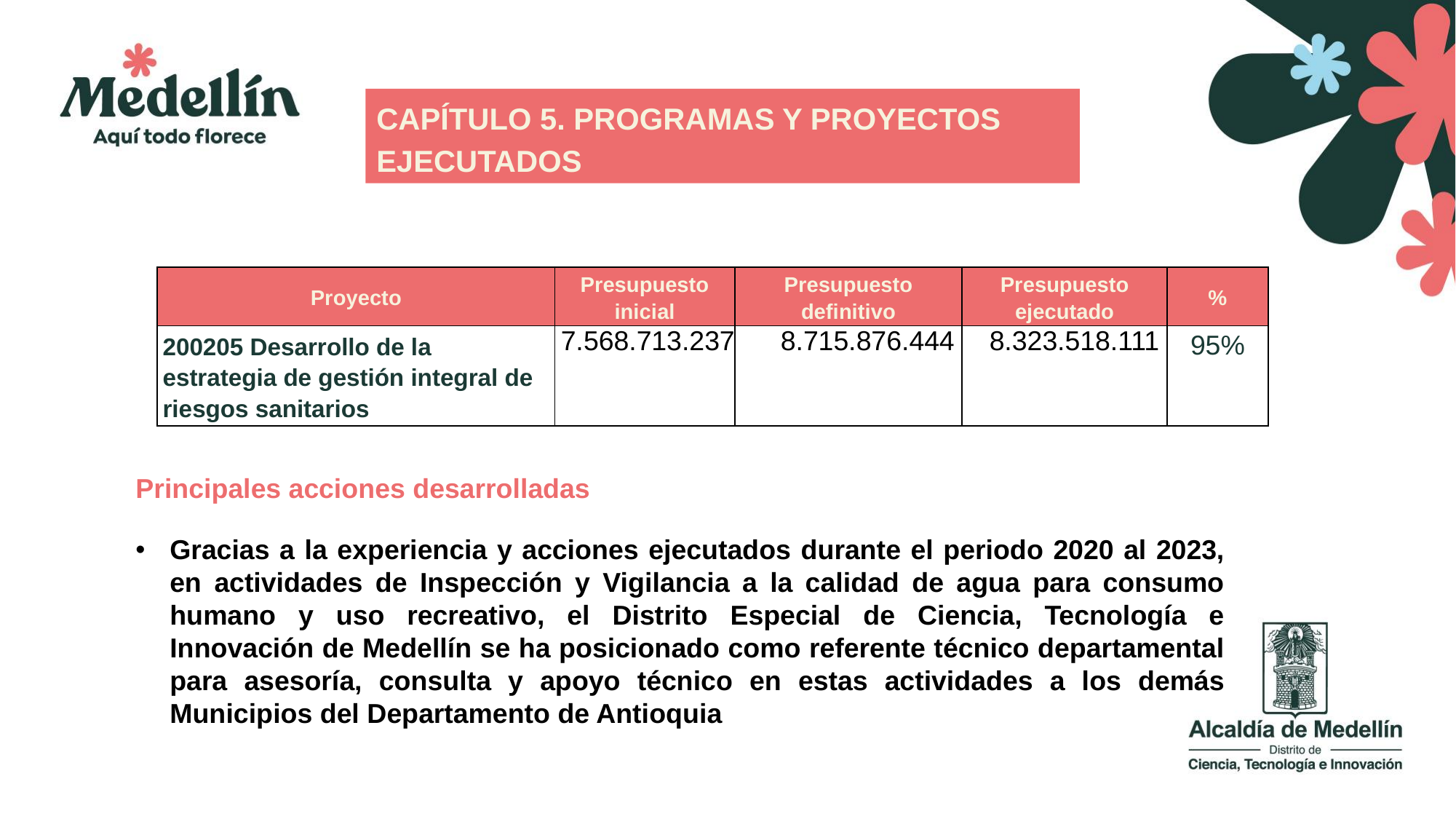

CAPÍTULO 5. PROGRAMAS Y PROYECTOS EJECUTADOS
| Proyecto | Presupuesto inicial | Presupuesto definitivo | Presupuesto ejecutado | % |
| --- | --- | --- | --- | --- |
| 200205 Desarrollo de la estrategia de gestión integral de riesgos sanitarios | 7.568.713.237 | 8.715.876.444 | 8.323.518.111 | 95% |
Principales acciones desarrolladas

Gracias a la experiencia y acciones ejecutados durante el periodo 2020 al 2023, en actividades de Inspección y Vigilancia a la calidad de agua para consumo humano y uso recreativo, el Distrito Especial de Ciencia, Tecnología e Innovación de Medellín se ha posicionado como referente técnico departamental para asesoría, consulta y apoyo técnico en estas actividades a los demás Municipios del Departamento de Antioquia